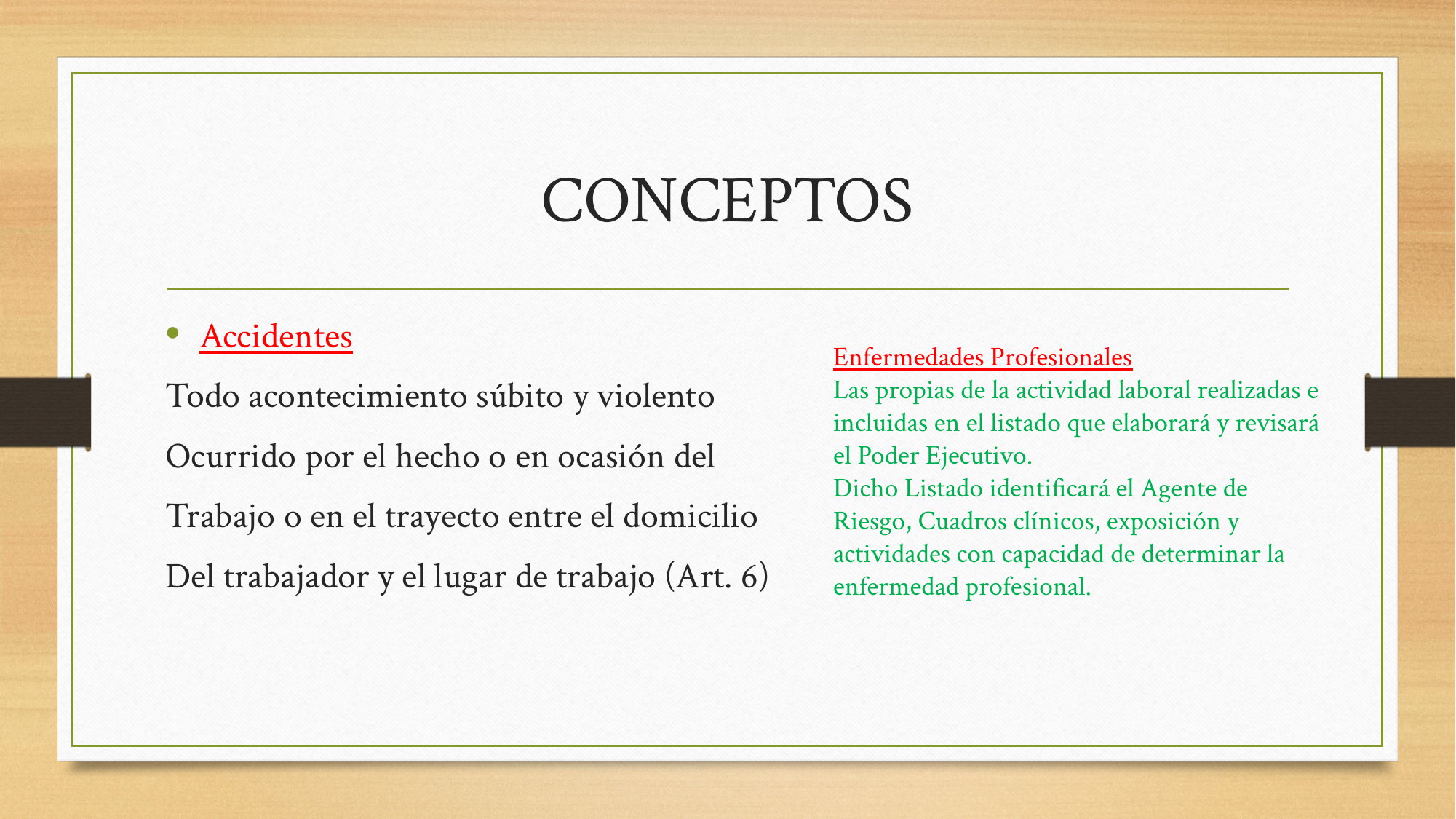

# CONCEPTOS
Accidentes
Todo acontecimiento súbito y violento
Ocurrido por el hecho o en ocasión del
Trabajo o en el trayecto entre el domicilio
Del trabajador y el lugar de trabajo (Art. 6)
Enfermedades Profesionales
Las propias de la actividad laboral realizadas e incluidas en el listado que elaborará y revisará el Poder Ejecutivo.
Dicho Listado identificará el Agente de Riesgo, Cuadros clínicos, exposición y actividades con capacidad de determinar la enfermedad profesional.